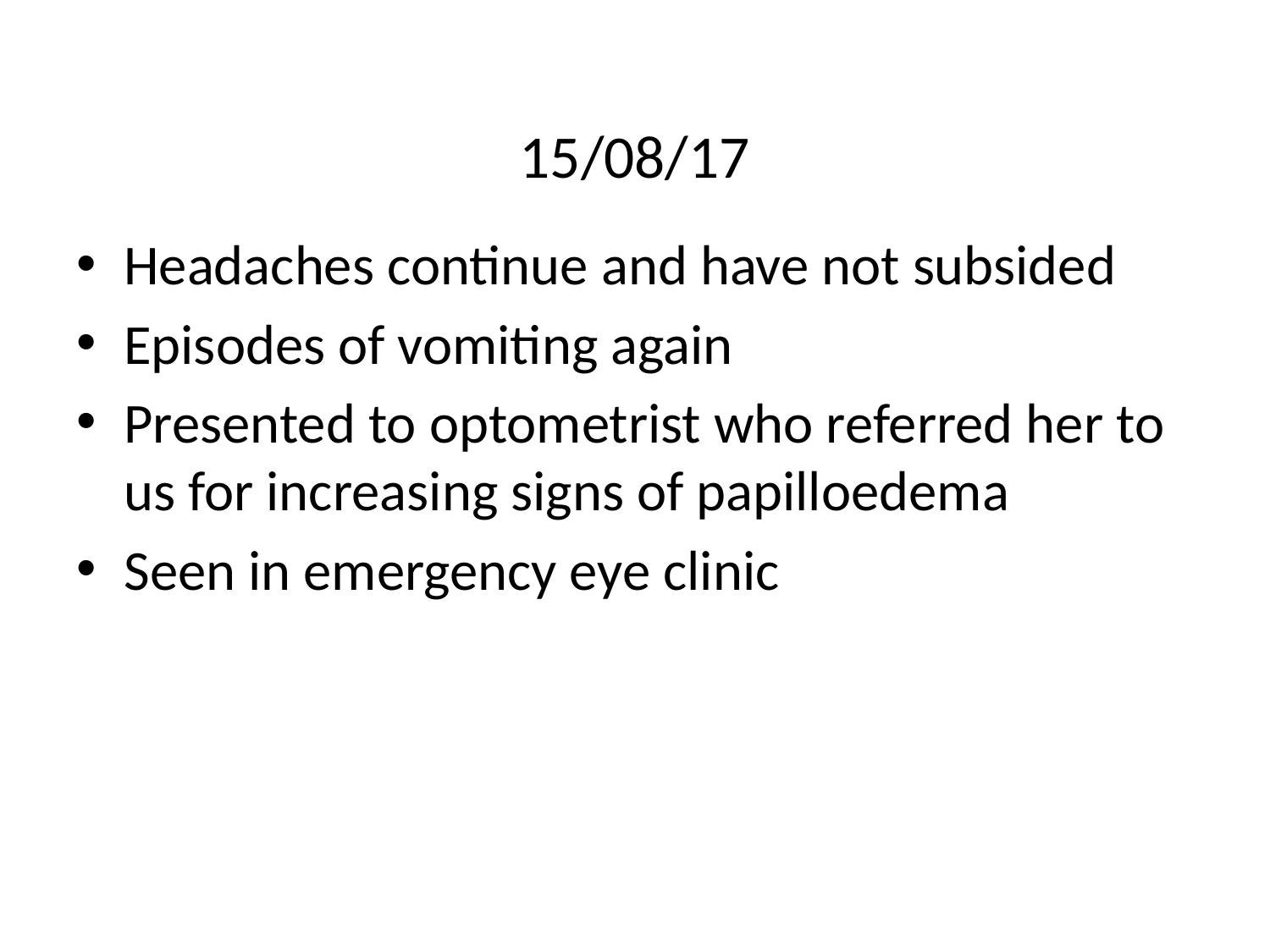

# 15/08/17
Headaches continue and have not subsided
Episodes of vomiting again
Presented to optometrist who referred her to us for increasing signs of papilloedema
Seen in emergency eye clinic